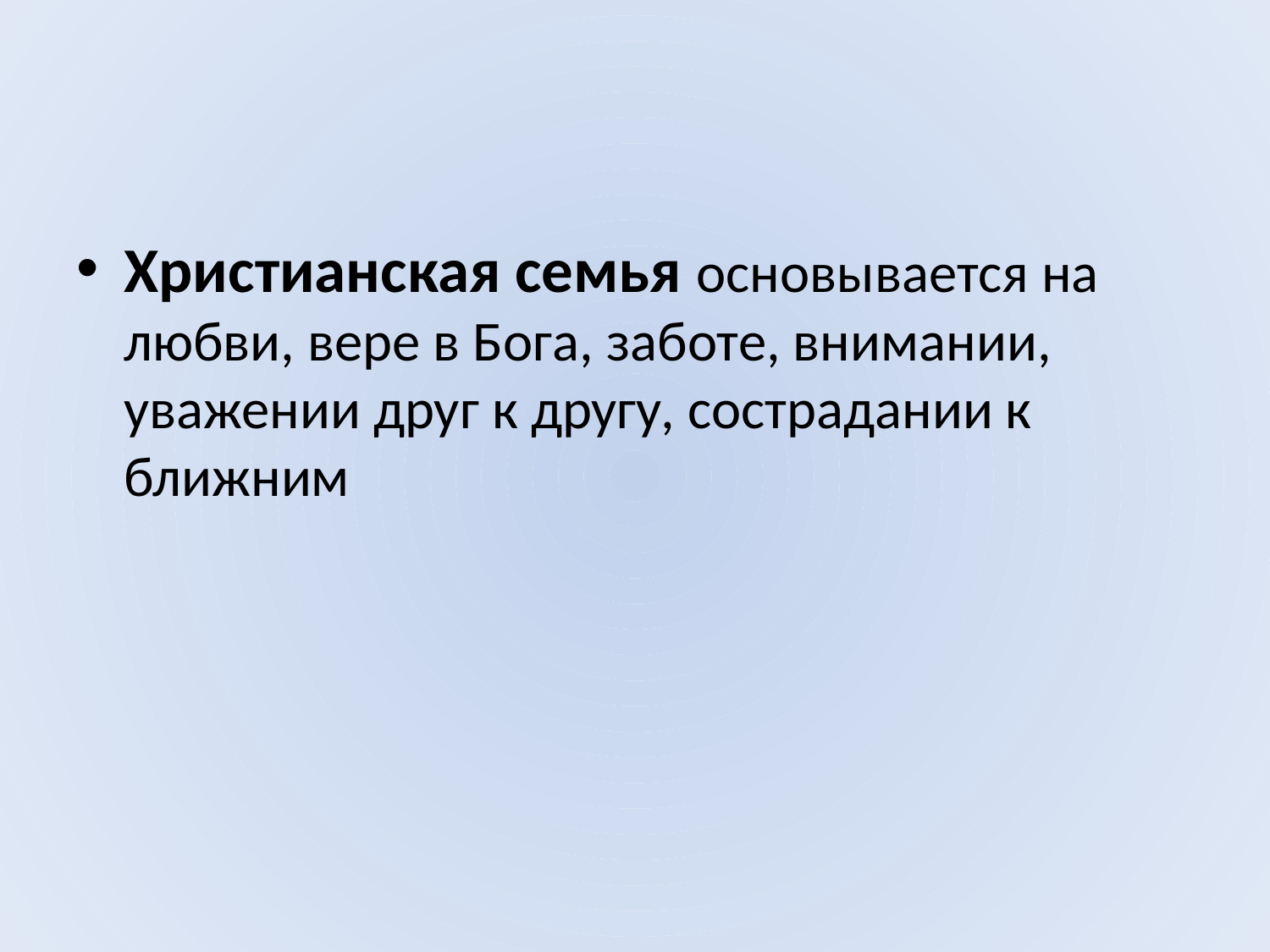

#
Христианская семья основывается на любви, вере в Бога, заботе, внимании, уважении друг к другу, сострадании к ближним